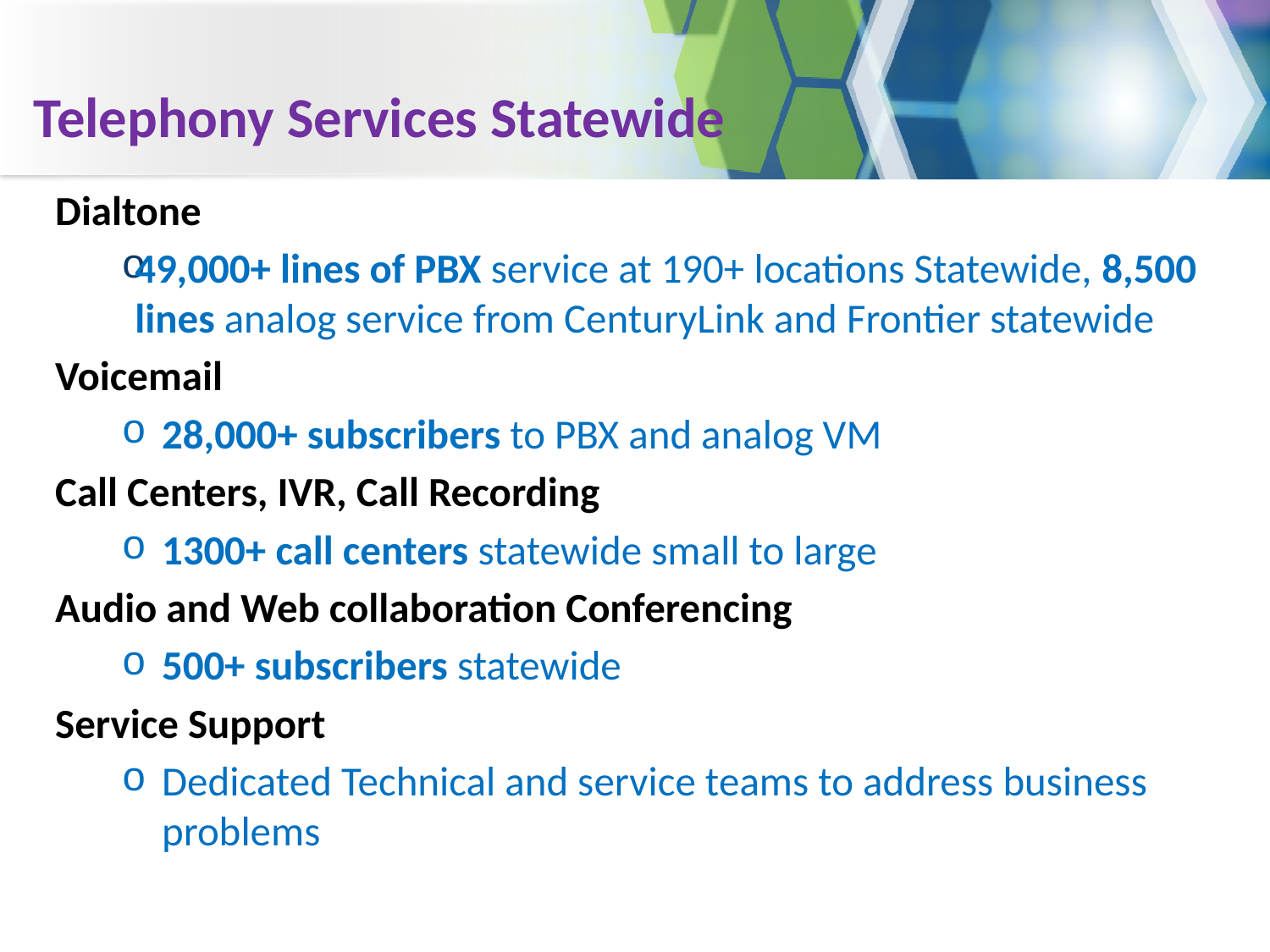

# Telephony Services Statewide

Dialtone
	49,000+ lines of PBX service at 190+ locations Statewide, 8,500 lines analog service from CenturyLink and Frontier statewide
Voicemail
28,000+ subscribers to PBX and analog VM
Call Centers, IVR, Call Recording
1300+ call centers statewide small to large
Audio and Web collaboration Conferencing
500+ subscribers statewide
Service Support
Dedicated Technical and service teams to address business problems